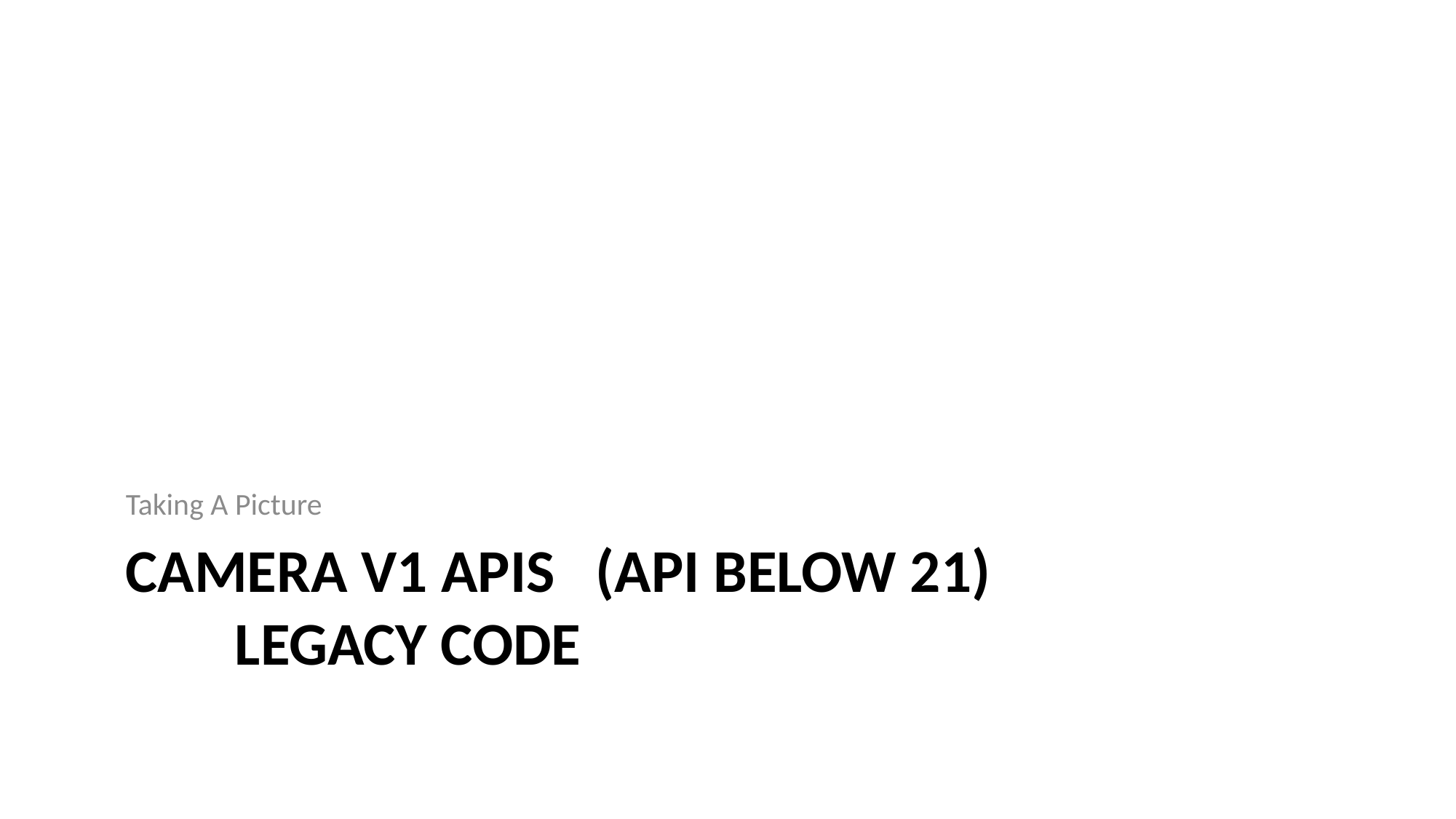

Taking A Picture
# Camera V1 APIs   (api below 21) legacy code